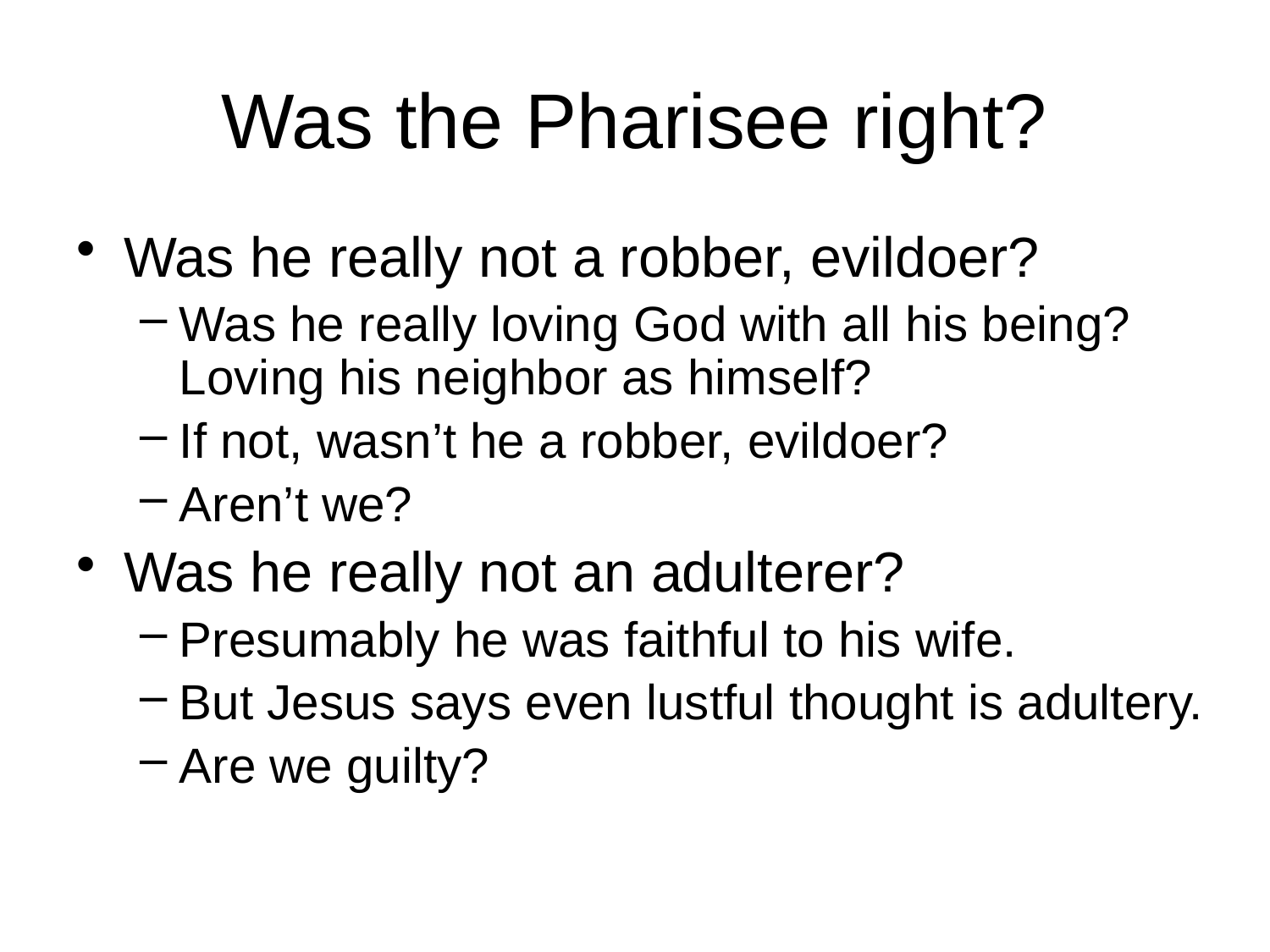

# Was the Pharisee right?
Was he really not a robber, evildoer?
Was he really loving God with all his being?  Loving his neighbor as himself?
If not, wasn’t he a robber, evildoer?
Aren’t we?
Was he really not an adulterer?
Presumably he was faithful to his wife.
But Jesus says even lustful thought is adultery.
Are we guilty?